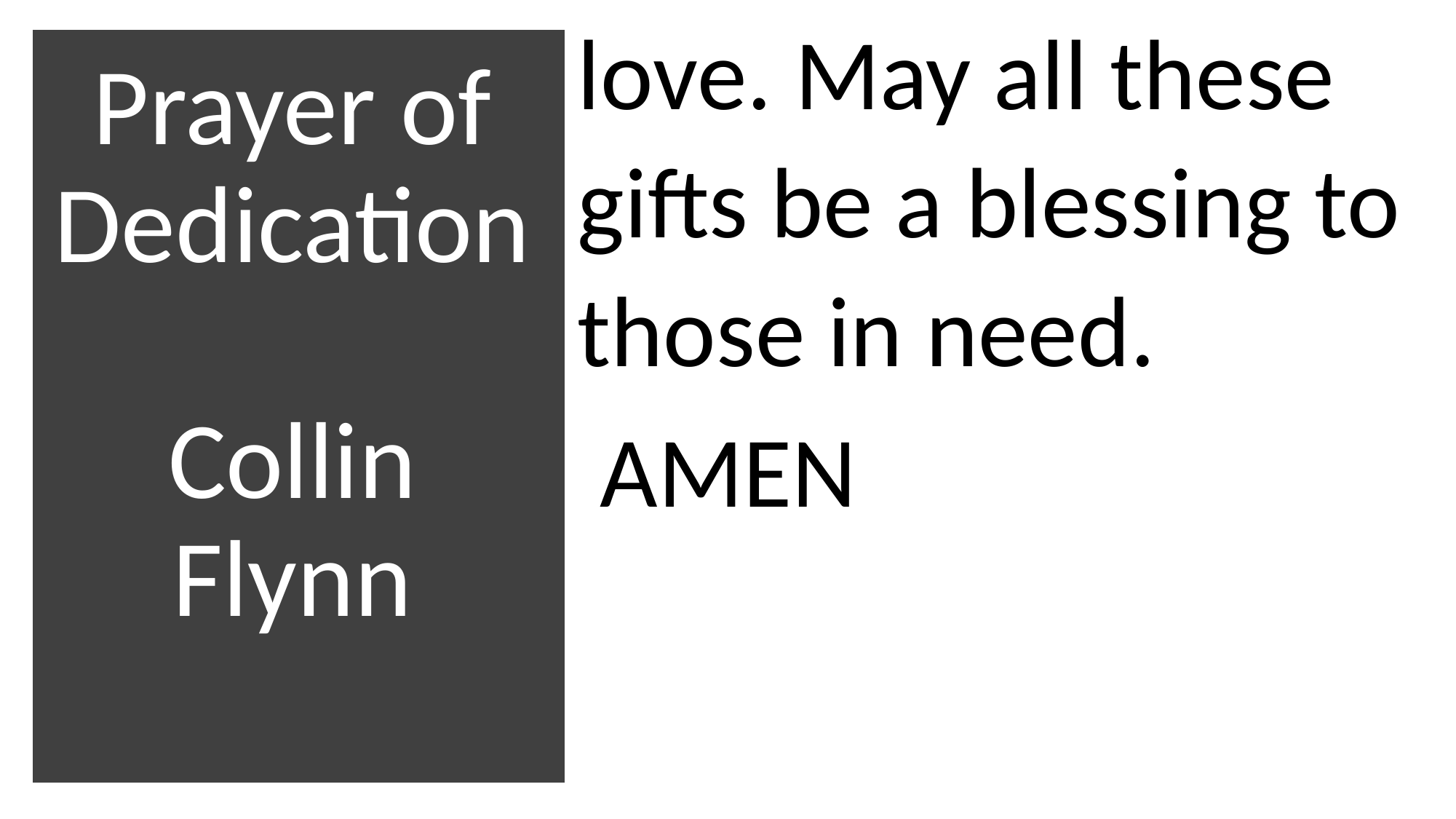

love. May all these gifts be a blessing to those in need.
 AMEN

# Prayer of Dedication Collin Flynn